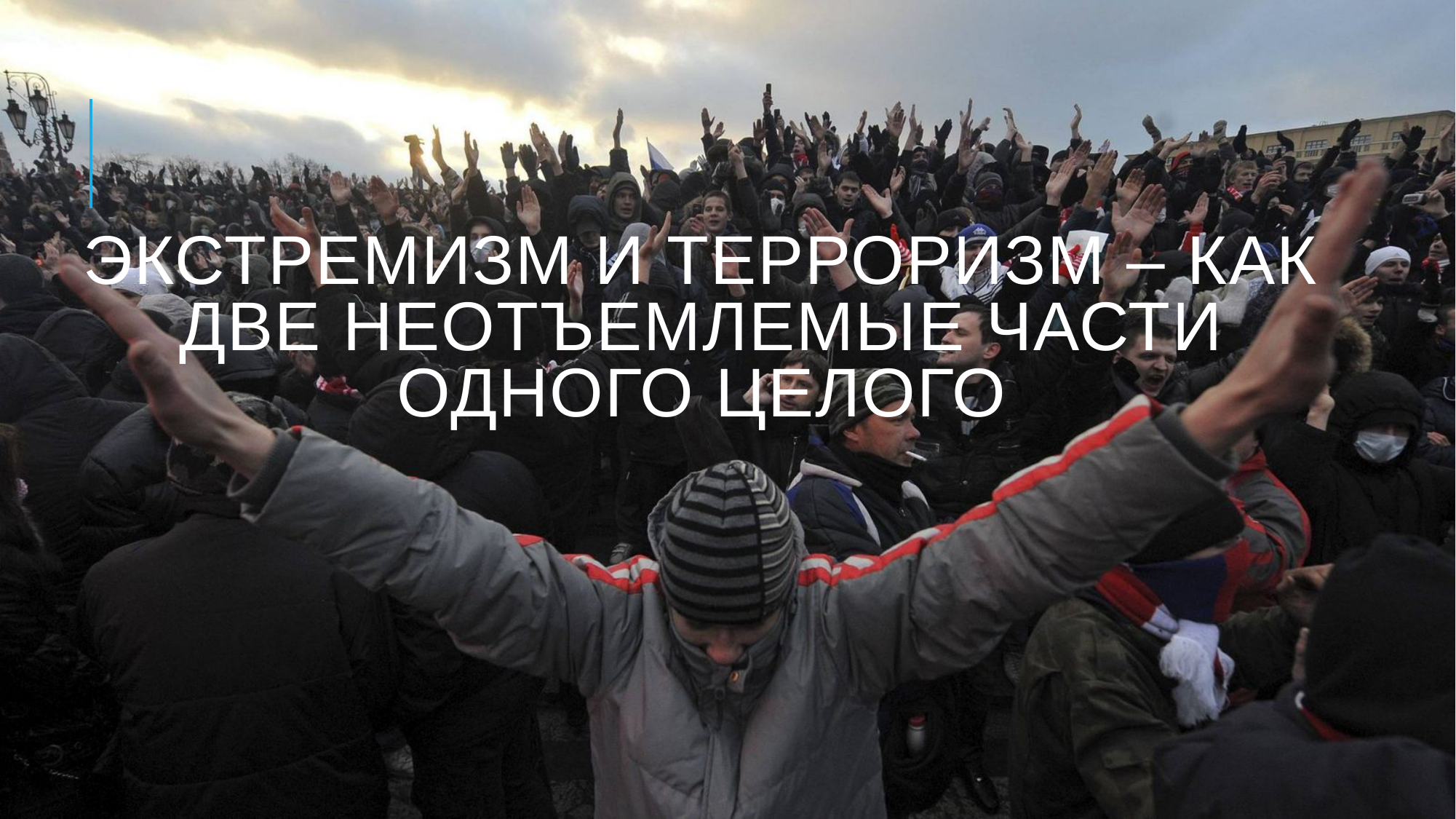

# Экстремизм и терроризм – как две неотъемлемые части одного целого